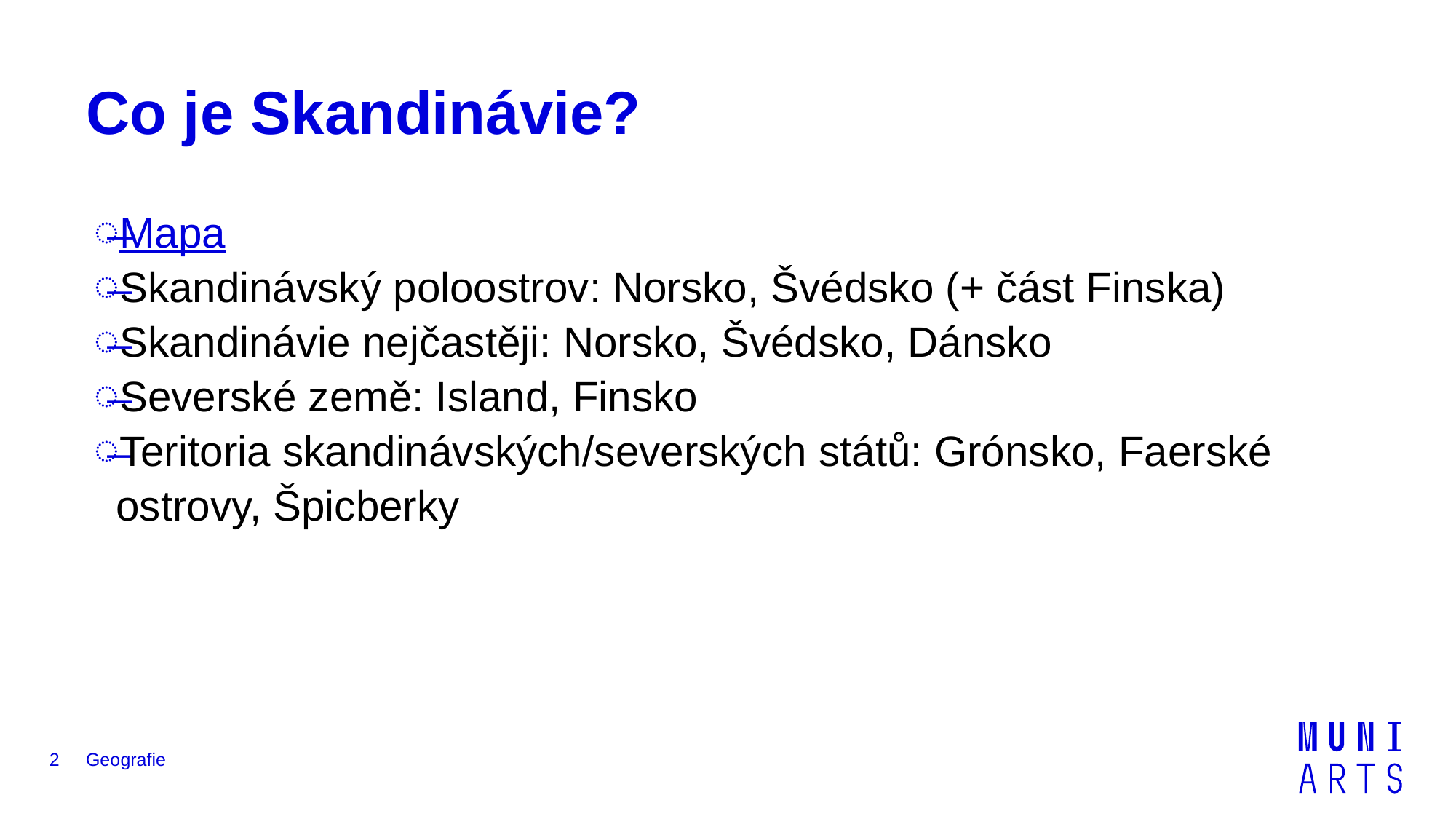

# Co je Skandinávie?
Mapa
Skandinávský poloostrov: Norsko, Švédsko (+ část Finska)
Skandinávie nejčastěji: Norsko, Švédsko, Dánsko
Severské země: Island, Finsko
Teritoria skandinávských/severských států: Grónsko, Faerské ostrovy, Špicberky
2
Geografie